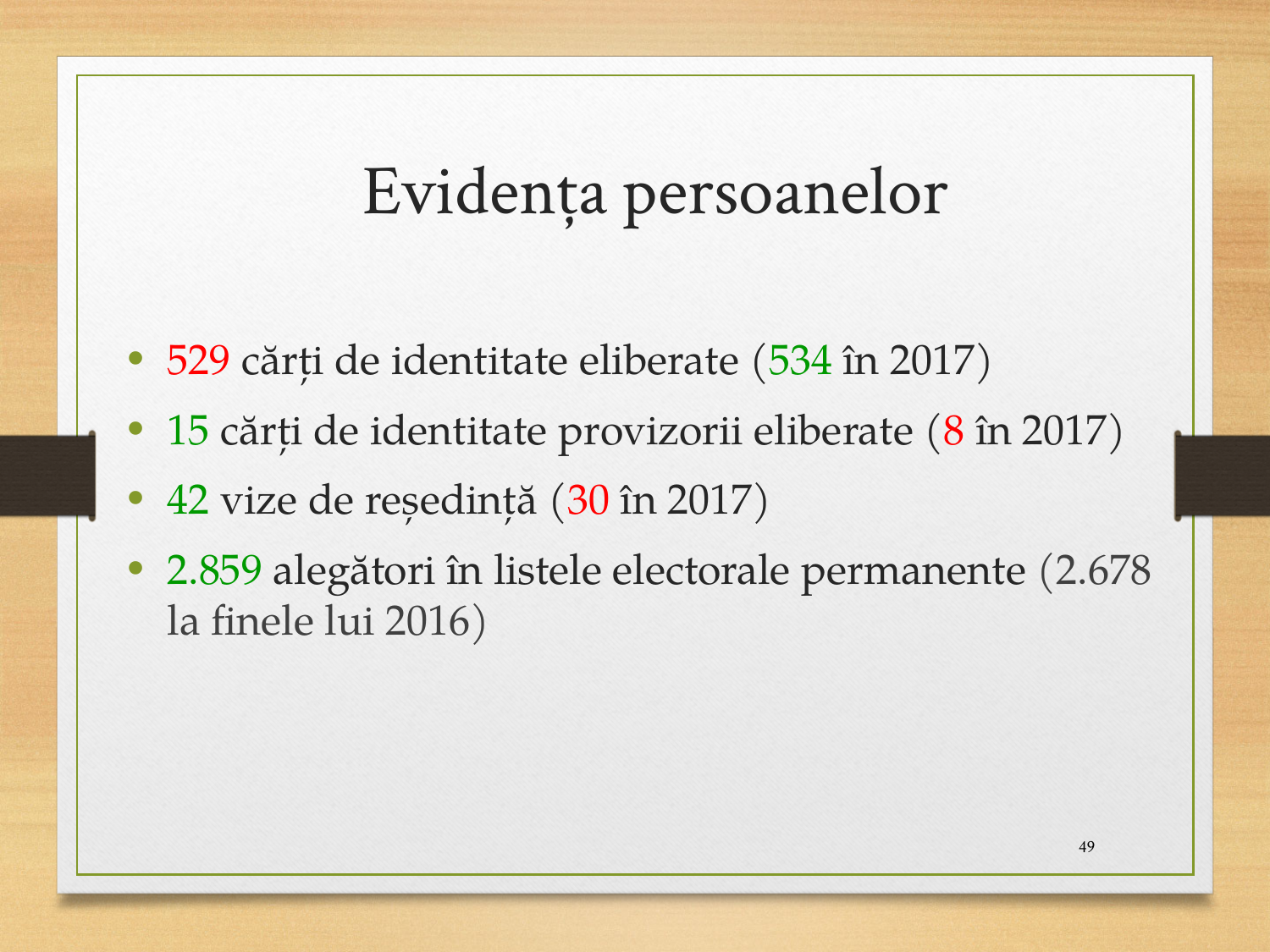

# Evidenţa persoanelor
529 cărţi de identitate eliberate (534 în 2017)
15 cărţi de identitate provizorii eliberate (8 în 2017)
42 vize de reședință (30 în 2017)
2.859 alegători în listele electorale permanente (2.678 la finele lui 2016)
49